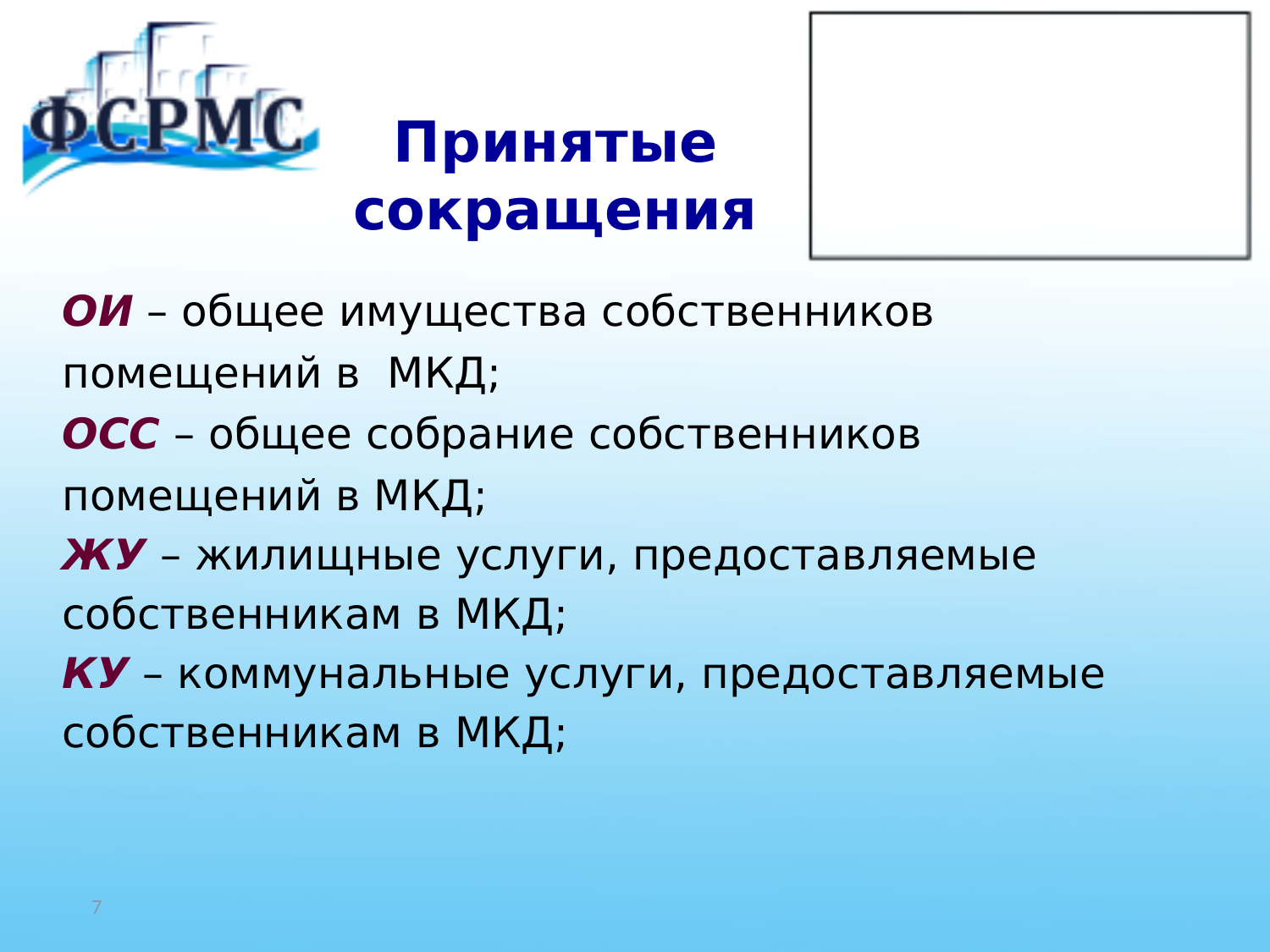

# Принятые сокращения
ОИ – общее имущества собственников
помещений в  МКД;
ОСС – общее собрание собственников
помещений в МКД;
ЖУ – жилищные услуги, предоставляемые
собственникам в МКД;
КУ – коммунальные услуги, предоставляемые
собственникам в МКД;

7